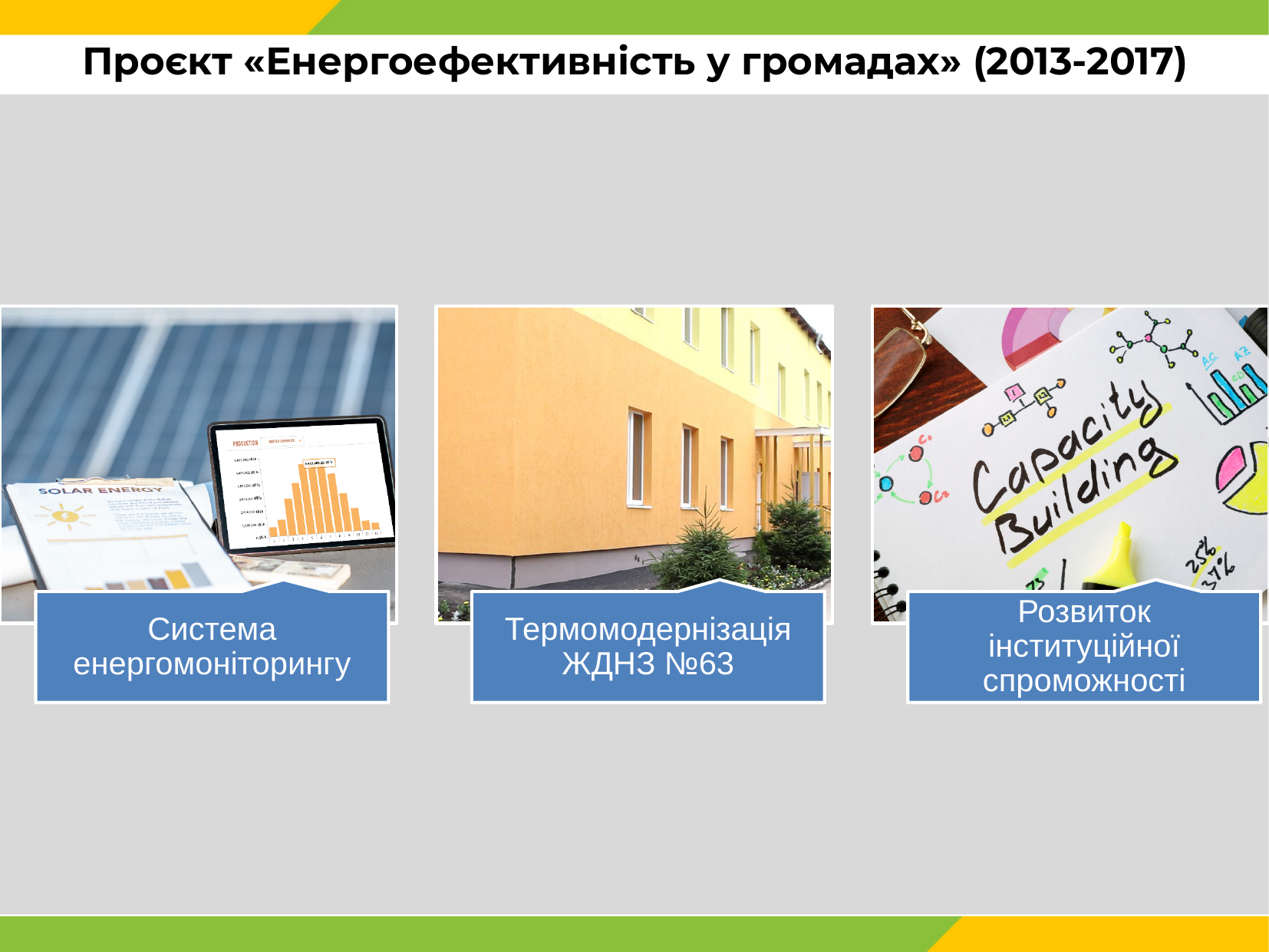

Проєкт «Енергоефективність у громадах» (2013-2017)
Система енергомоніторингу
Термомодернізація ЖДНЗ №63
Розвиток інституційної спроможності